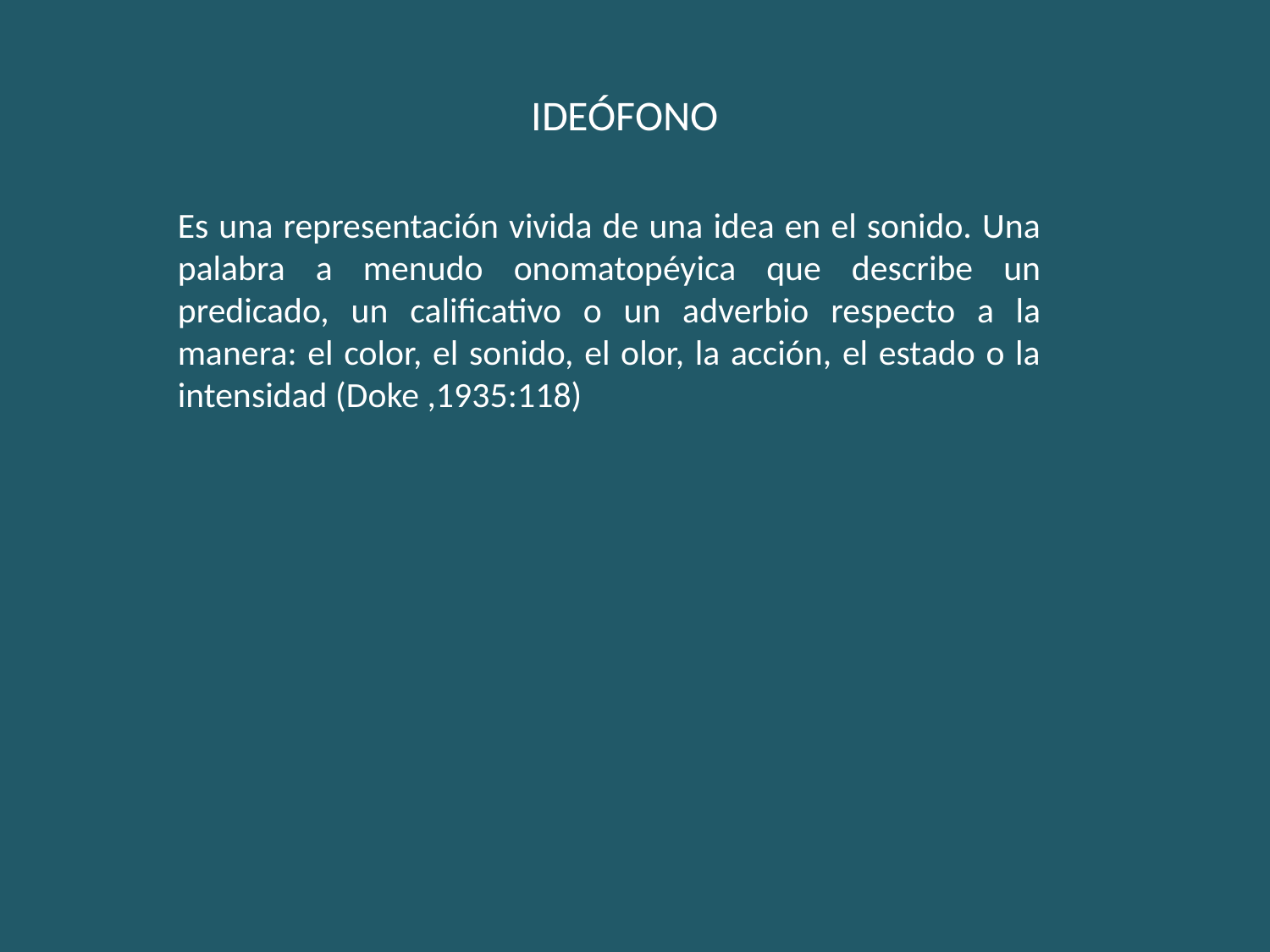

IDEÓFONO
Es una representación vivida de una idea en el sonido. Una palabra a menudo onomatopéyica que describe un predicado, un calificativo o un adverbio respecto a la manera: el color, el sonido, el olor, la acción, el estado o la intensidad (Doke ,1935:118)